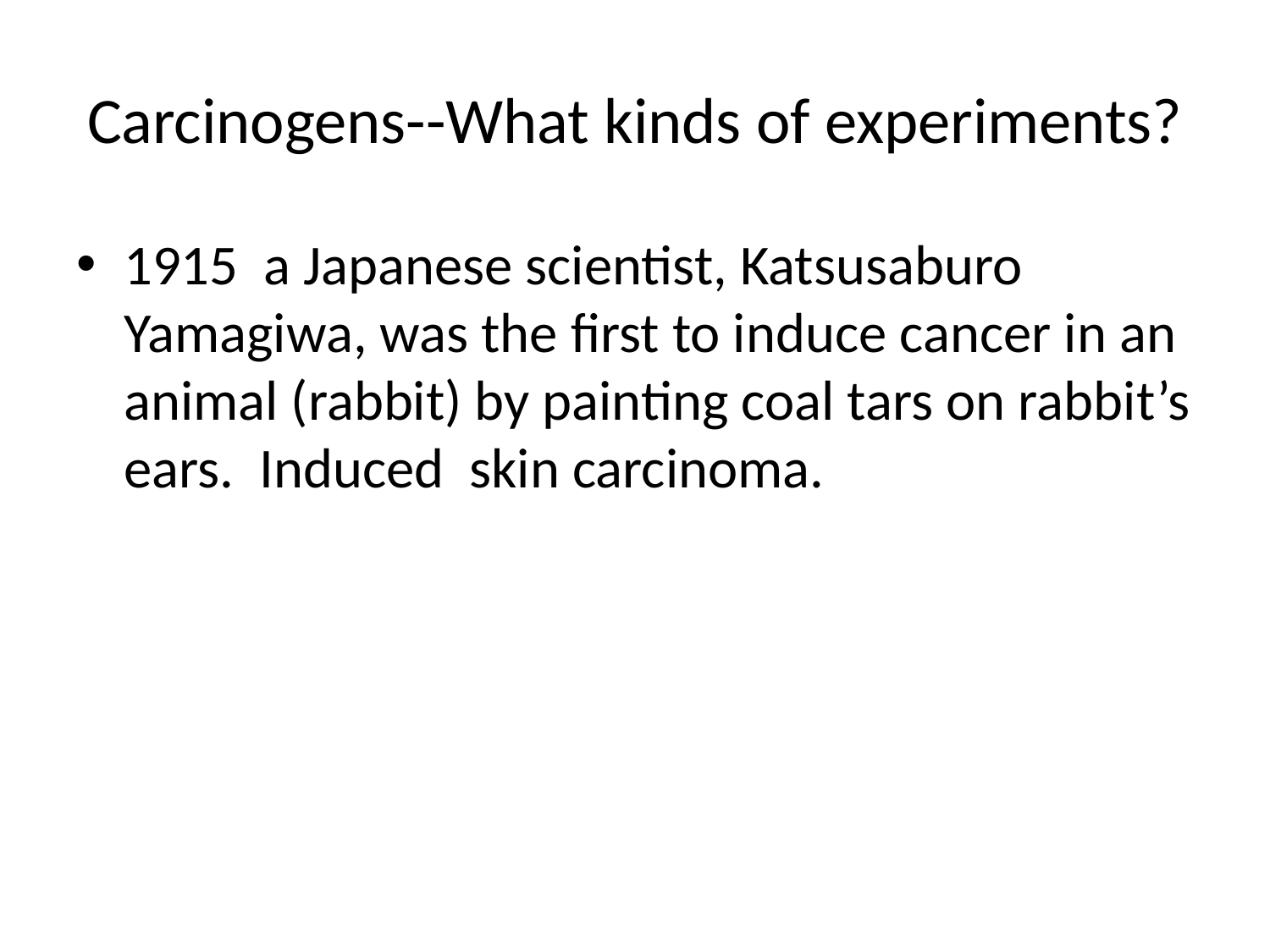

# Carcinogens--What kinds of experiments?
1915  a Japanese scientist, Katsusaburo Yamagiwa, was the first to induce cancer in an animal (rabbit) by painting coal tars on rabbit’s ears.  Induced  skin carcinoma.